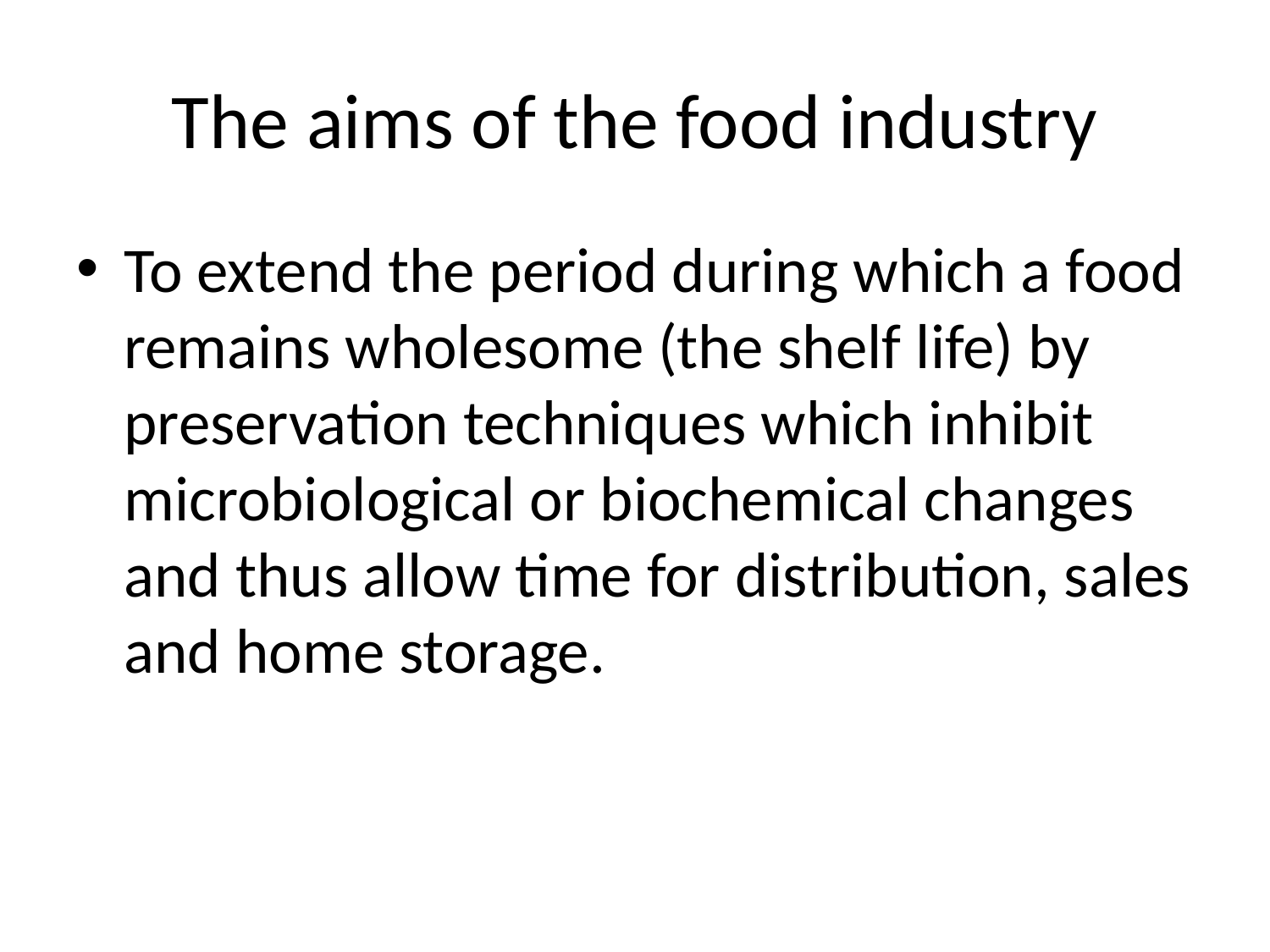

# The aims of the food industry
To extend the period during which a food remains wholesome (the shelf life) by preservation techniques which inhibit microbiological or biochemical changes and thus allow time for distribution, sales and home storage.